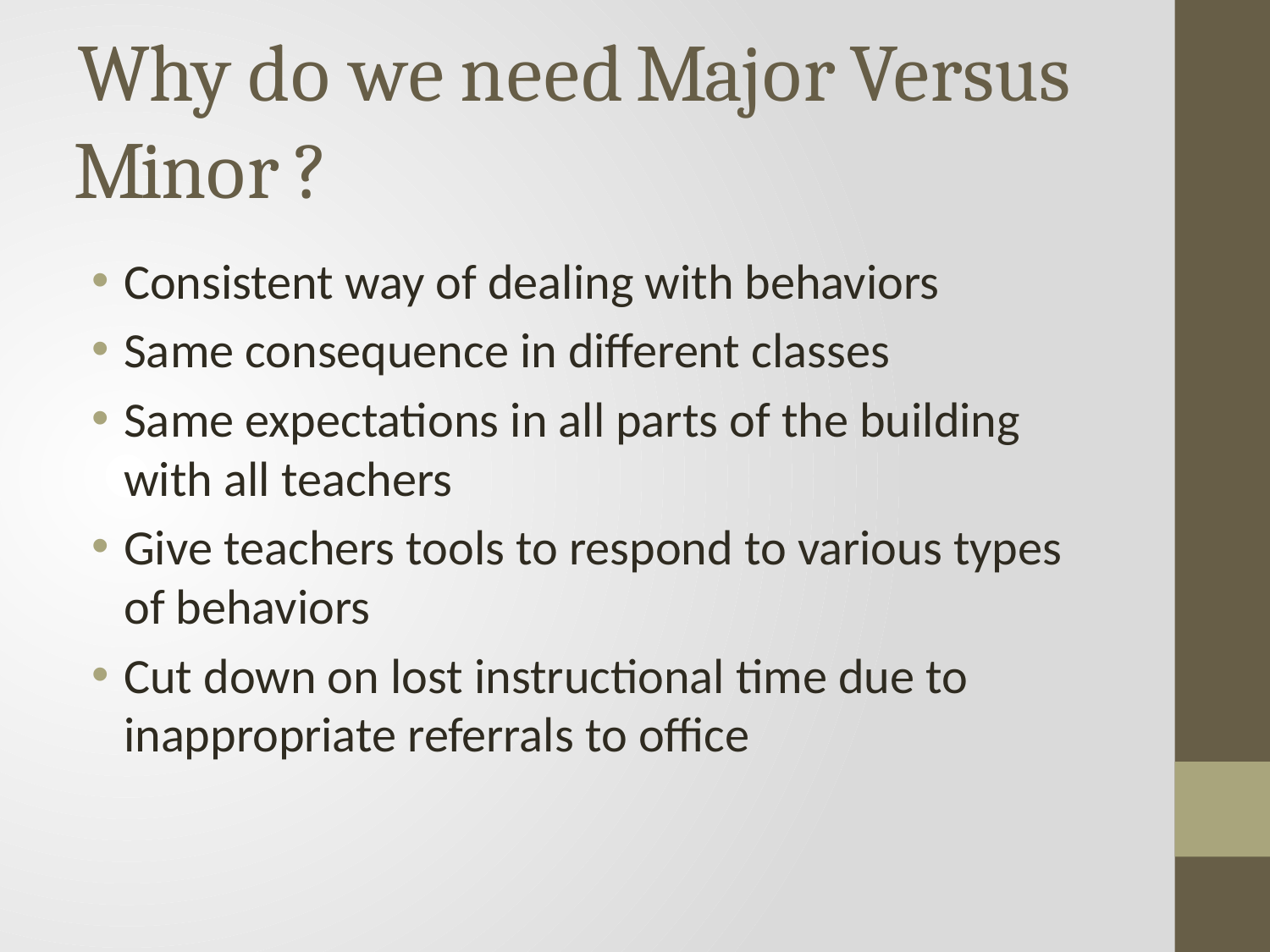

# Why do we need Major Versus Minor ?
Consistent way of dealing with behaviors
Same consequence in different classes
Same expectations in all parts of the building with all teachers
Give teachers tools to respond to various types of behaviors
Cut down on lost instructional time due to inappropriate referrals to office